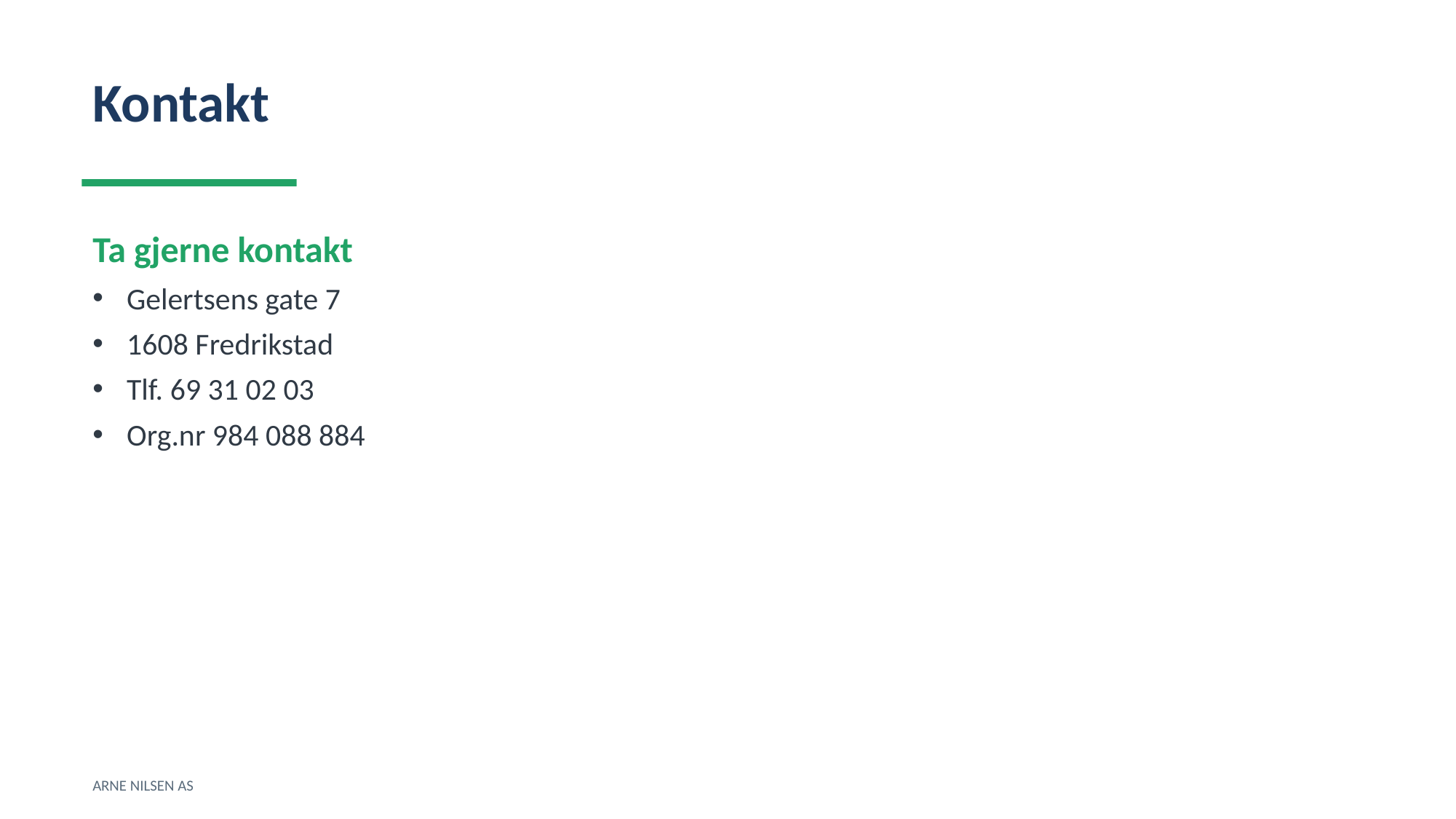

Kontakt

Ta gjerne kontakt
Gelertsens gate 7
1608 Fredrikstad
Tlf. 69 31 02 03
Org.nr 984 088 884
ARNE NILSEN AS